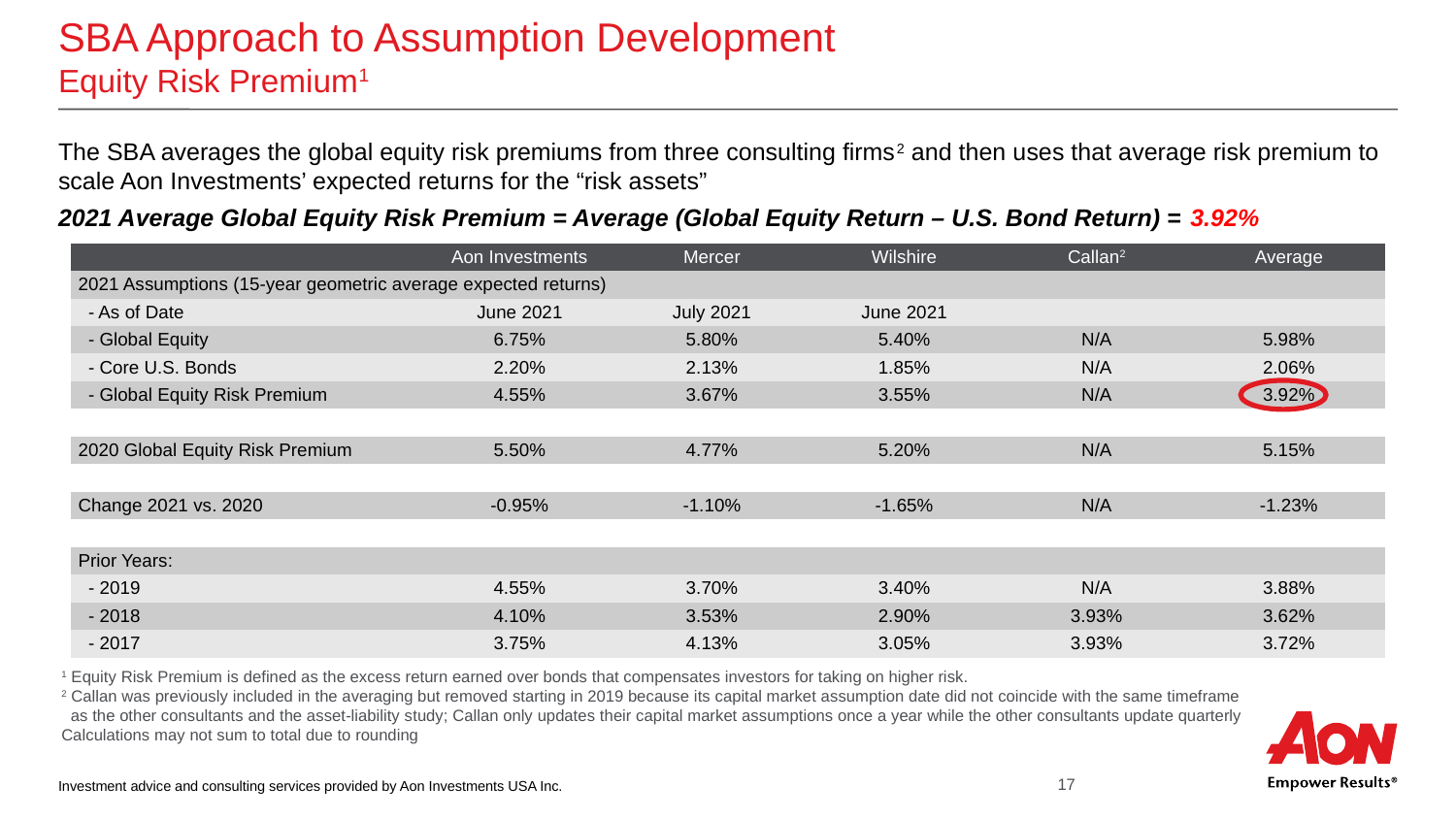

# SBA Approach to Assumption Development Equity Risk Premium1
The SBA averages the global equity risk premiums from three consulting firms2 and then uses that average risk premium to scale Aon Investments’ expected returns for the “risk assets”
2021 Average Global Equity Risk Premium = Average (Global Equity Return – U.S. Bond Return) = 3.92%

|  | Aon Investments | Mercer | Wilshire | Callan2 | Average |
| --- | --- | --- | --- | --- | --- |
| 2021 Assumptions (15-year geometric average expected returns) |  |  |  |  |  |
| - As of Date | June 2021 | July 2021 | June 2021 |  |  |
| - Global Equity | 6.75% | 5.80% | 5.40% | N/A | 5.98% |
| - Core U.S. Bonds | 2.20% | 2.13% | 1.85% | N/A | 2.06% |
| - Global Equity Risk Premium | 4.55% | 3.67% | 3.55% | N/A | 3.92% |
|  |  |  |  |  |  |
| 2020 Global Equity Risk Premium | 5.50% | 4.77% | 5.20% | N/A | 5.15% |
|  |  |  |  |  |  |
| Change 2021 vs. 2020 | -0.95% | -1.10% | -1.65% | N/A | -1.23% |
|  |  |  |  |  |  |
| Prior Years: |  |  |  |  |  |
| - 2019 | 4.55% | 3.70% | 3.40% | N/A | 3.88% |
| - 2018 | 4.10% | 3.53% | 2.90% | 3.93% | 3.62% |
| - 2017 | 3.75% | 4.13% | 3.05% | 3.93% | 3.72% |

1 Equity Risk Premium is defined as the excess return earned over bonds that compensates investors for taking on higher risk.
2 Callan was previously included in the averaging but removed starting in 2019 because its capital market assumption date did not coincide with the same timeframe as the other consultants and the asset-liability study; Callan only updates their capital market assumptions once a year while the other consultants update quarterly
Calculations may not sum to total due to rounding